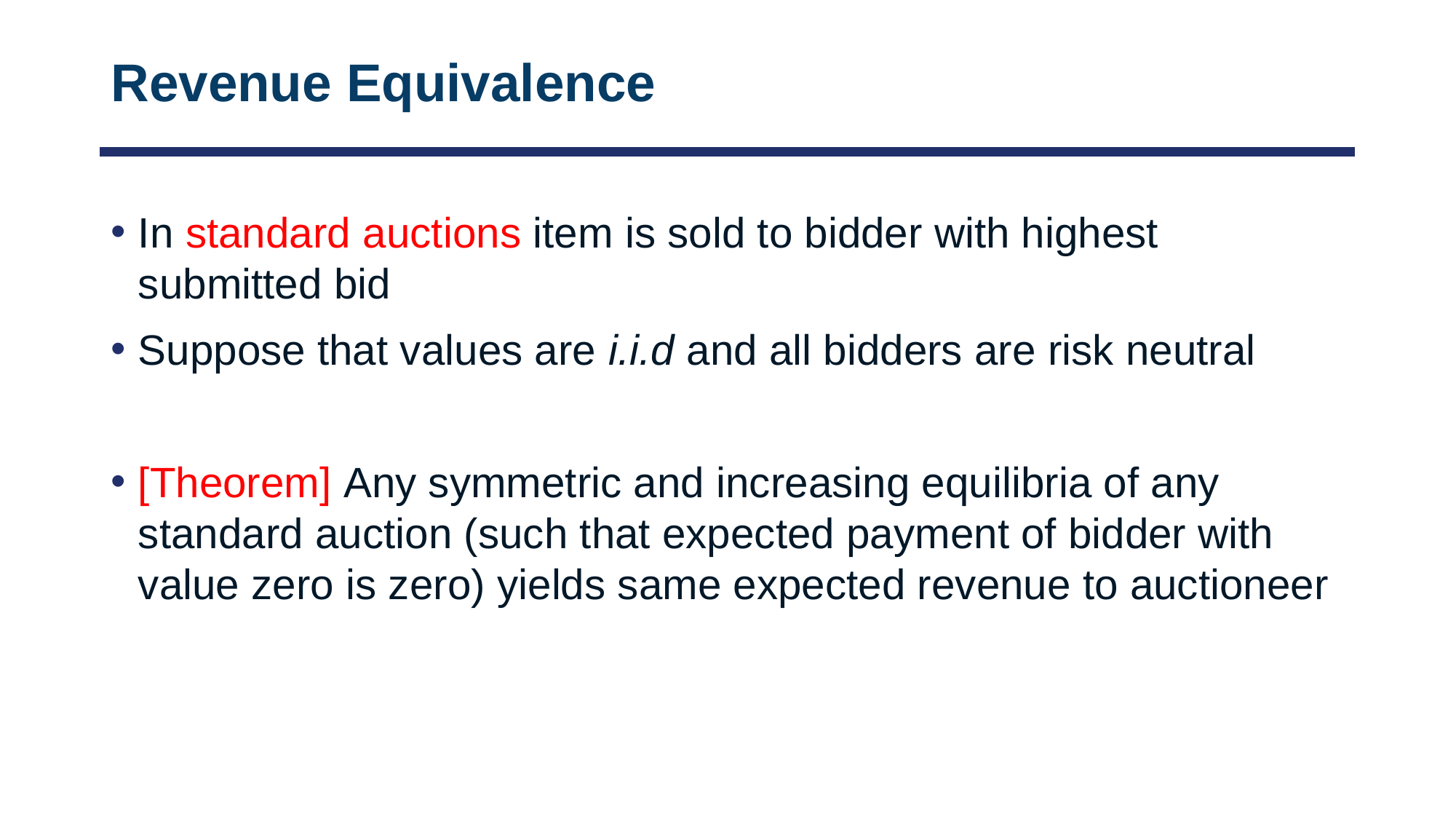

# Revenue Equivalence
In standard auctions item is sold to bidder with highest submitted bid
Suppose that values are i.i.d and all bidders are risk neutral

[Theorem] Any symmetric and increasing equilibria of any standard auction (such that expected payment of bidder with value zero is zero) yields same expected revenue to auctioneer